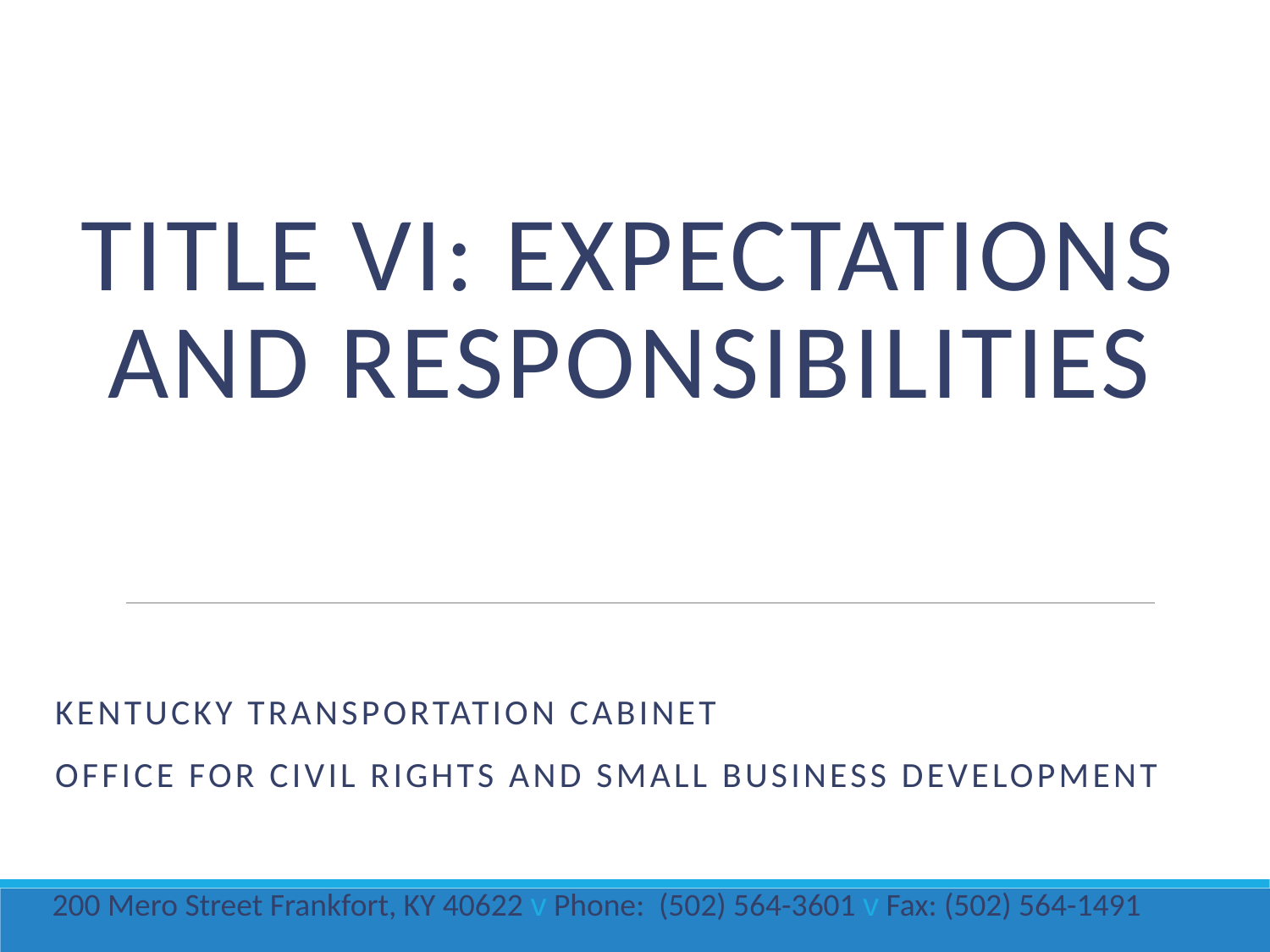

# Title VI: Expectations and Responsibilities
Kentucky Transportation Cabinet
Office for Civil Rights and Small Business Development

200 Mero Street Frankfort, KY 40622 v Phone:  (502) 564-3601 v Fax: (502) 564-1491